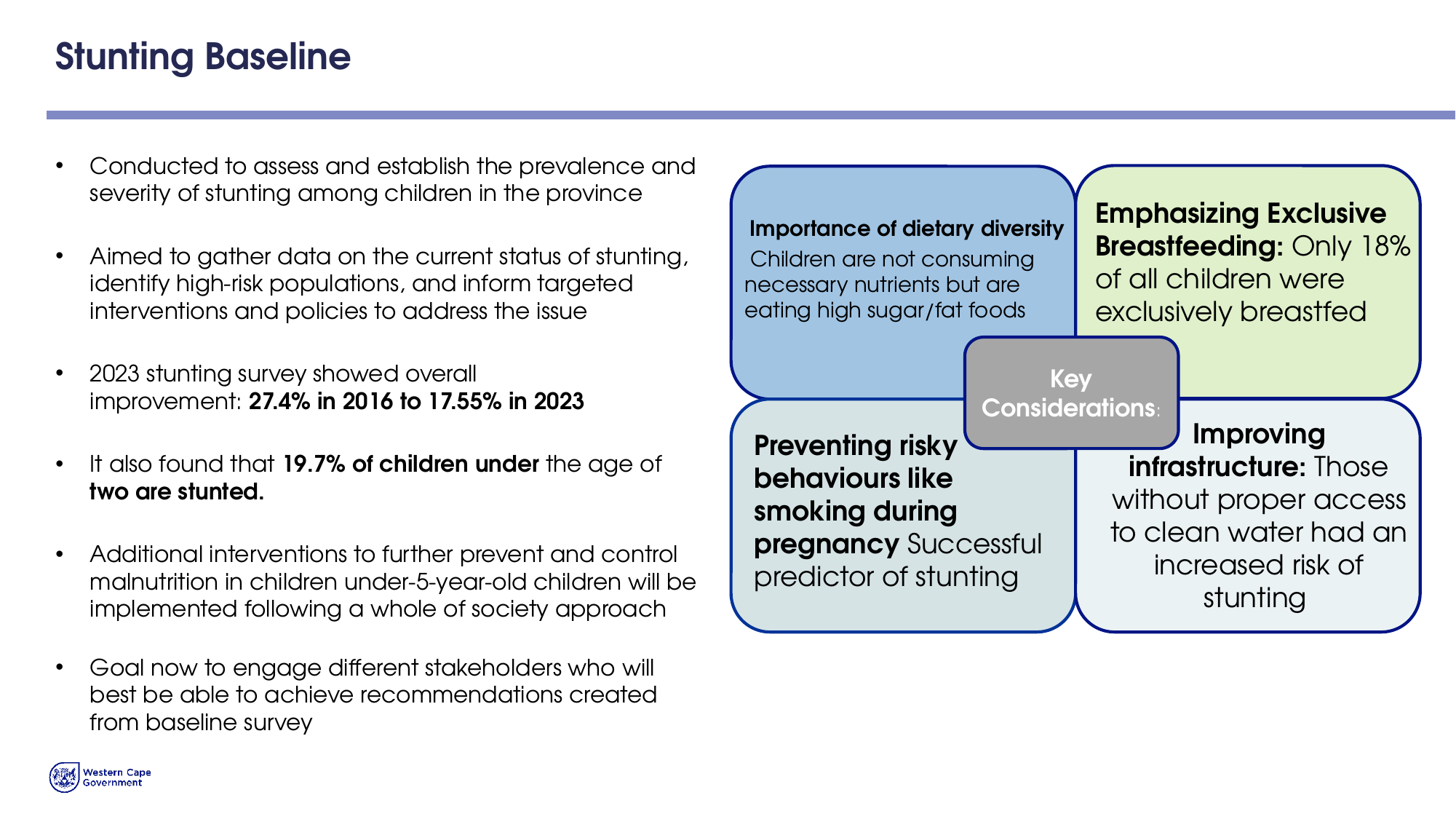

# Stunting Baseline
Conducted to assess and establish the prevalence and severity of stunting among children in the province

Aimed to gather data on the current status of stunting, identify high-risk populations, and inform targeted interventions and policies to address the issue

2023 stunting survey showed overall improvement: 27.4% in 2016 to 17.55% in 2023

It also found that 19.7% of children under the age of two are stunted.

Additional interventions to further prevent and control malnutrition in children under-5-year-old children will be implemented following a whole of society approach
Goal now to engage different stakeholders who will best be able to achieve recommendations created from baseline survey

        Importance of dietary diversity
 Children are not consuming necessary nutrients but are eating high sugar/fat foods

Emphasizing Exclusive Breastfeeding: Only 18% of all children were exclusively breastfed
Key Considerations:

Improving infrastructure: Those without proper access to clean water had an increased risk of stunting
Preventing risky behaviours like smoking during pregnancy Successful predictor of stunting